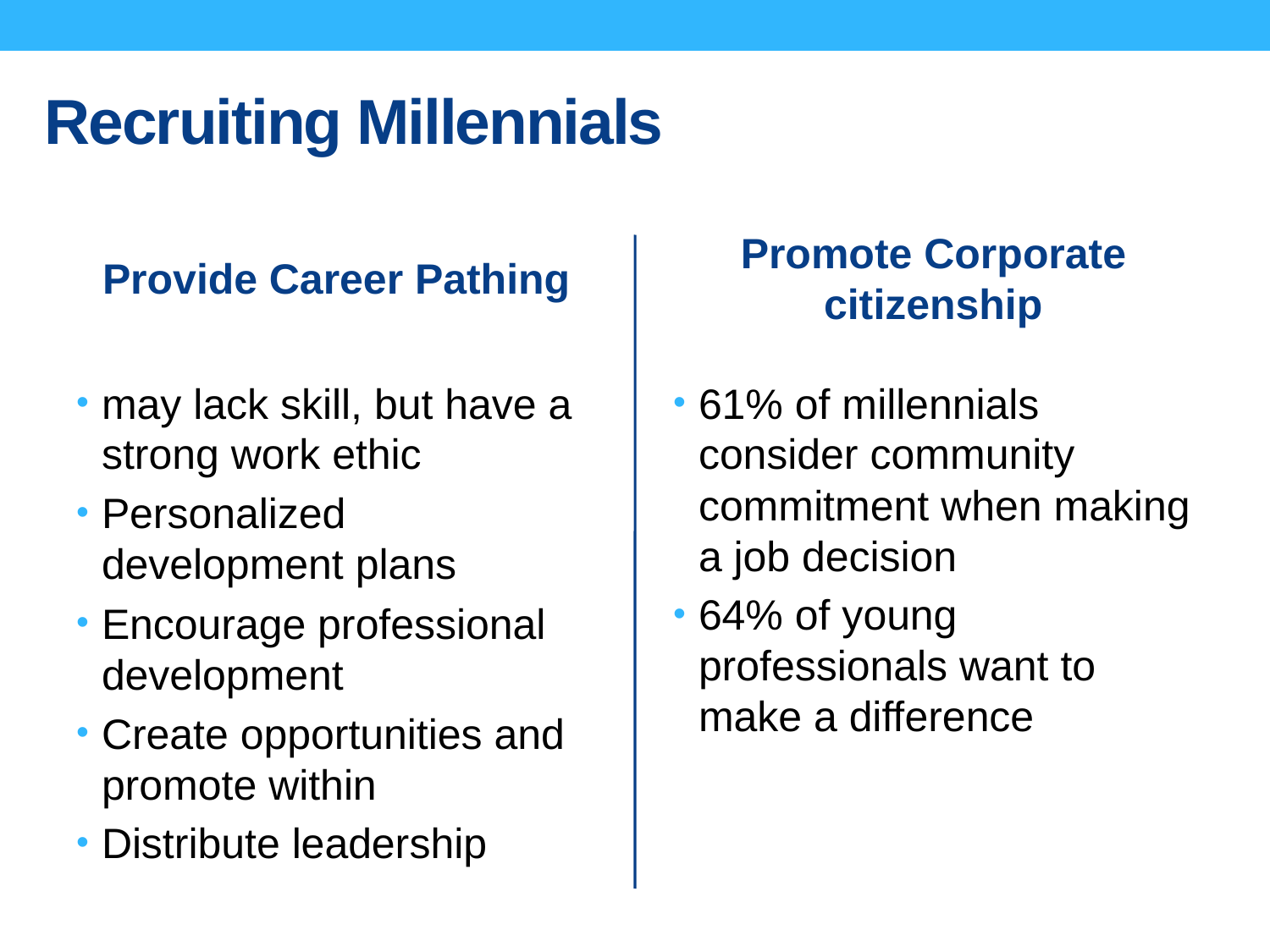

# Recruiting Millennials
Provide Career Pathing
Promote Corporate citizenship
may lack skill, but have a strong work ethic
Personalized development plans
Encourage professional development
Create opportunities and promote within
Distribute leadership

61% of millennials consider community commitment when making a job decision
64% of young professionals want to make a difference